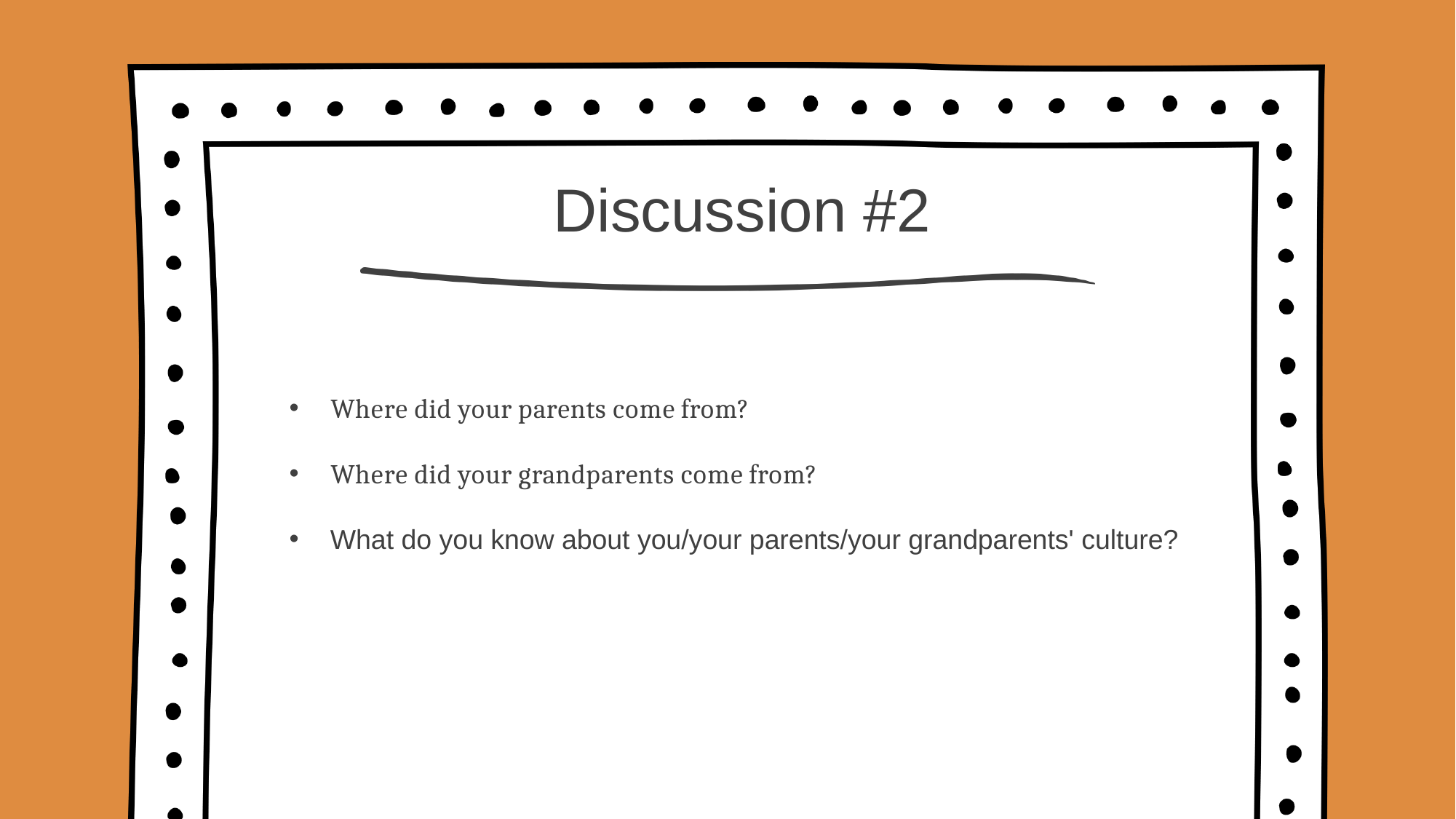

# Discussion #2

Where did your parents come from?
Where did your grandparents come from?
What do you know about you/your parents/your grandparents' culture?